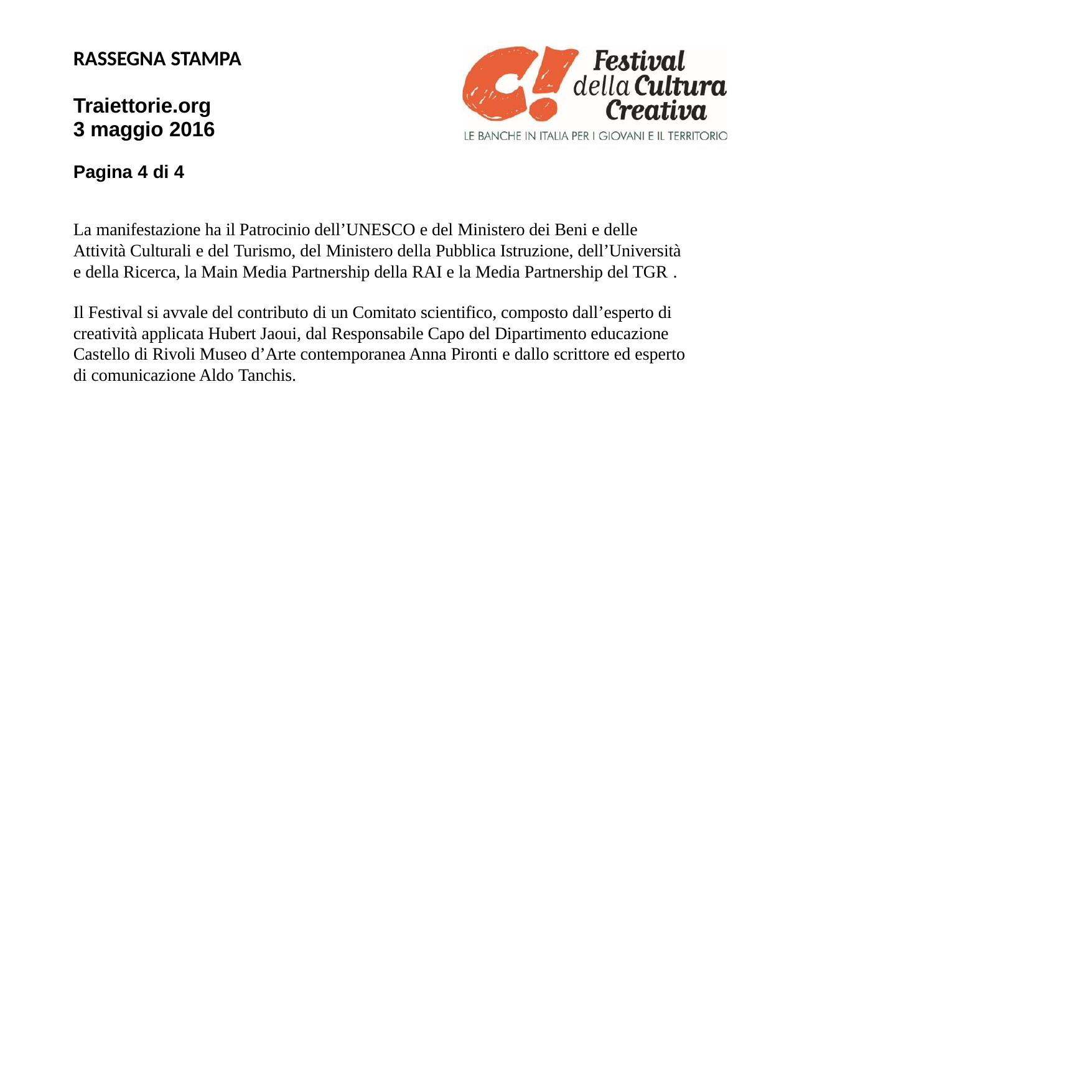

RASSEGNA STAMPA

Traiettorie.org  3 maggio 2016
Pagina 4 di 4

La manifestazione ha il Patrocinio dell’UNESCO e del Ministero dei Beni e delle  Attività Culturali e del Turismo, del Ministero della Pubblica Istruzione, dell’Università  e della Ricerca, la Main Media Partnership della RAI e la Media Partnership del TGR .

Il Festival si avvale del contributo di un Comitato scientifico, composto dall’esperto di  creatività applicata Hubert Jaoui, dal Responsabile Capo del Dipartimento educazione  Castello di Rivoli Museo d’Arte contemporanea Anna Pironti e dallo scrittore ed esperto  di comunicazione Aldo Tanchis.